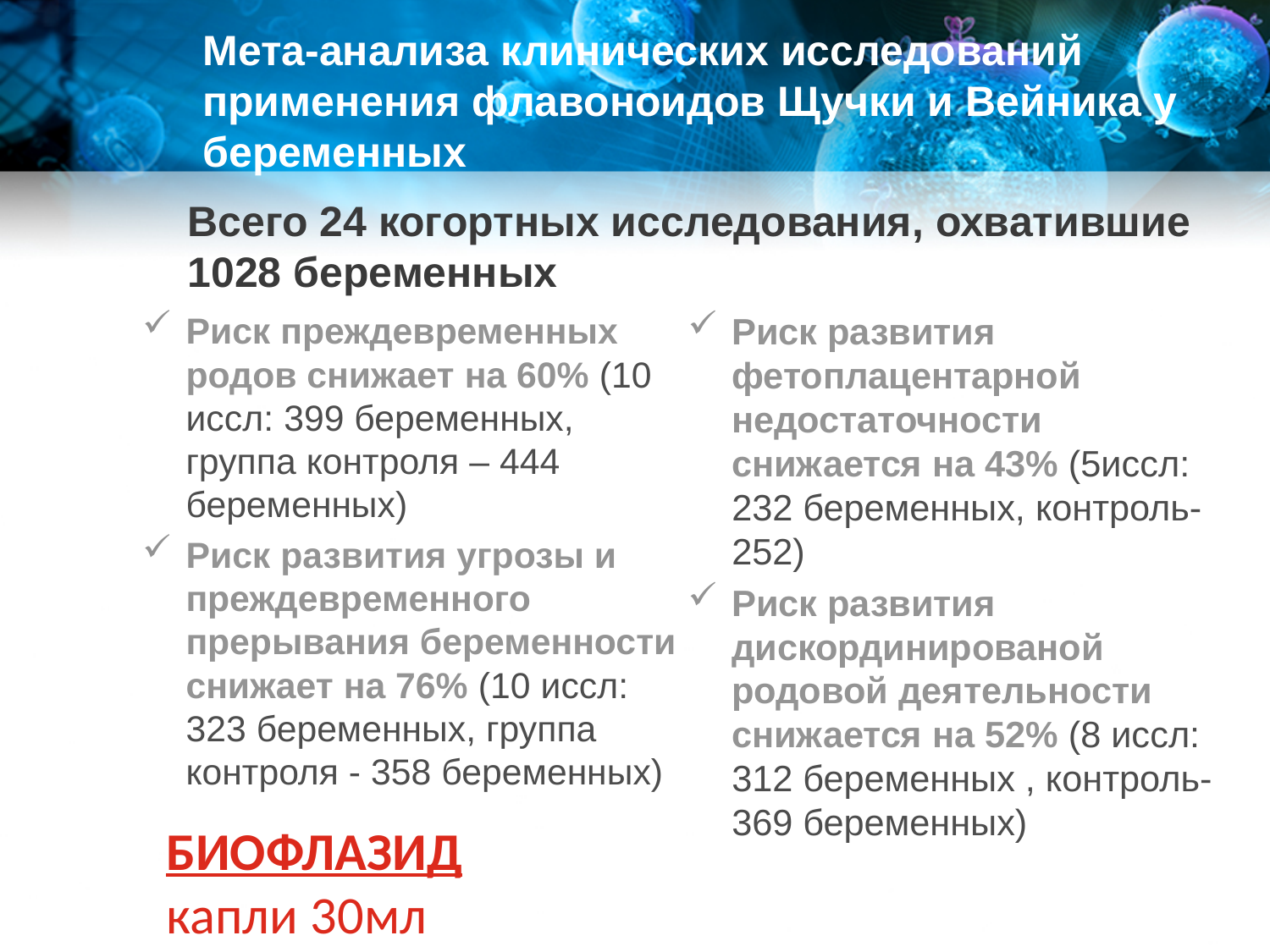

# Мета-анализа клинических исследований применения флавоноидов Щучки и Вейника у беременных
Всего 24 когортных исследования, охватившие 1028 беременных
Риск преждевременных родов снижает на 60% (10 иссл: 399 беременных, группа контроля – 444 беременных)
Риск развития угрозы и преждевременного прерывания беременности снижает на 76% (10 иссл: 323 беременных, группа контроля - 358 беременных)
Риск развития фетоплацентарной недостаточности снижается на 43% (5иссл: 232 беременных, контроль-252)
Риск развития дискординированой родовой деятельности снижается на 52% (8 иссл: 312 беременных , контроль-369 беременных)

БИОФЛАЗИД
капли 30мл